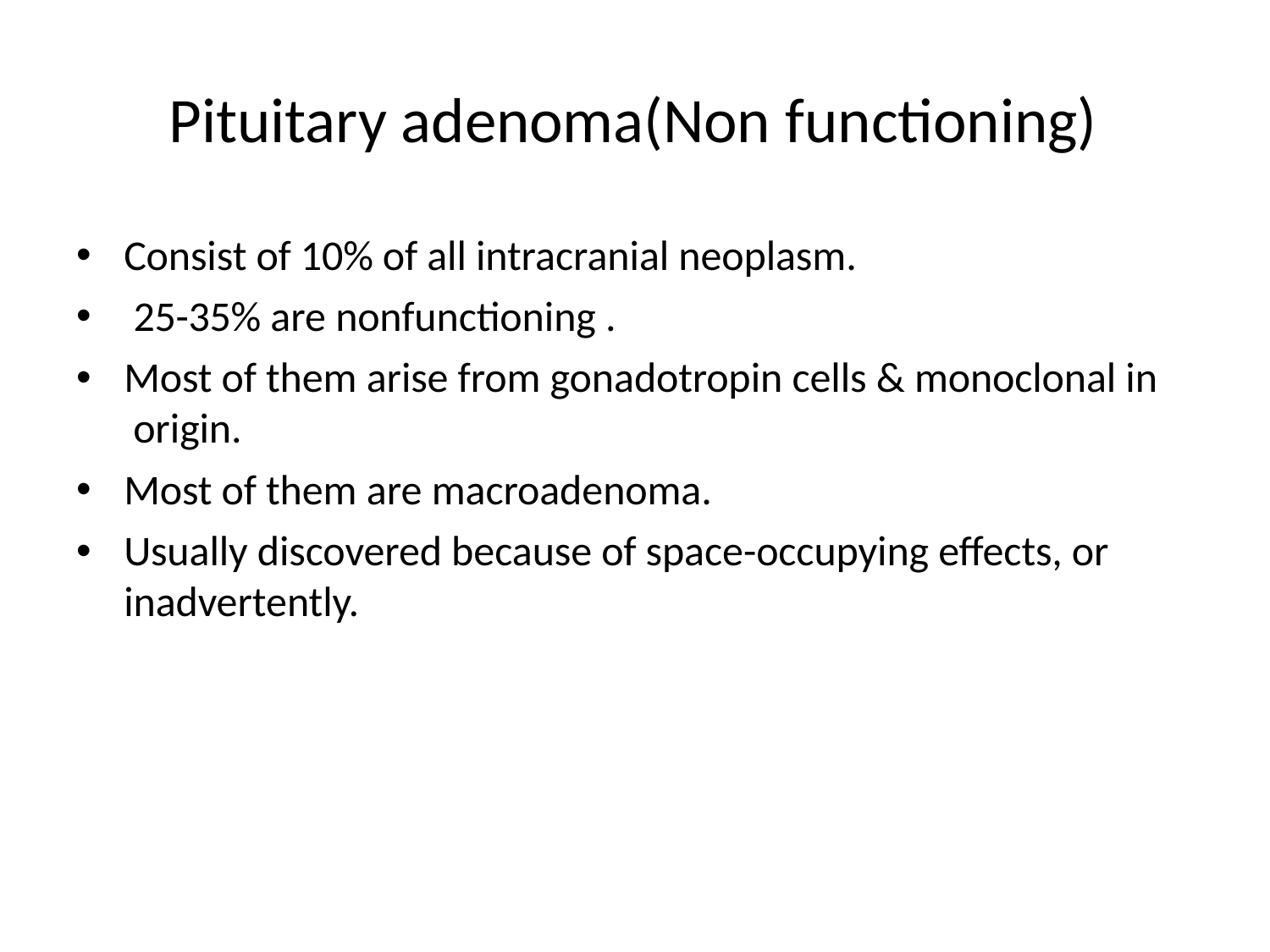

# Pituitary adenoma(Non functioning)
•
•
•
Consist of 10% of all intracranial neoplasm.  25-35% are nonfunctioning .
Most of them arise from gonadotropin cells & monoclonal in  origin.
Most of them are macroadenoma.
Usually discovered because of space-occupying effects, or  inadvertently.
•
•